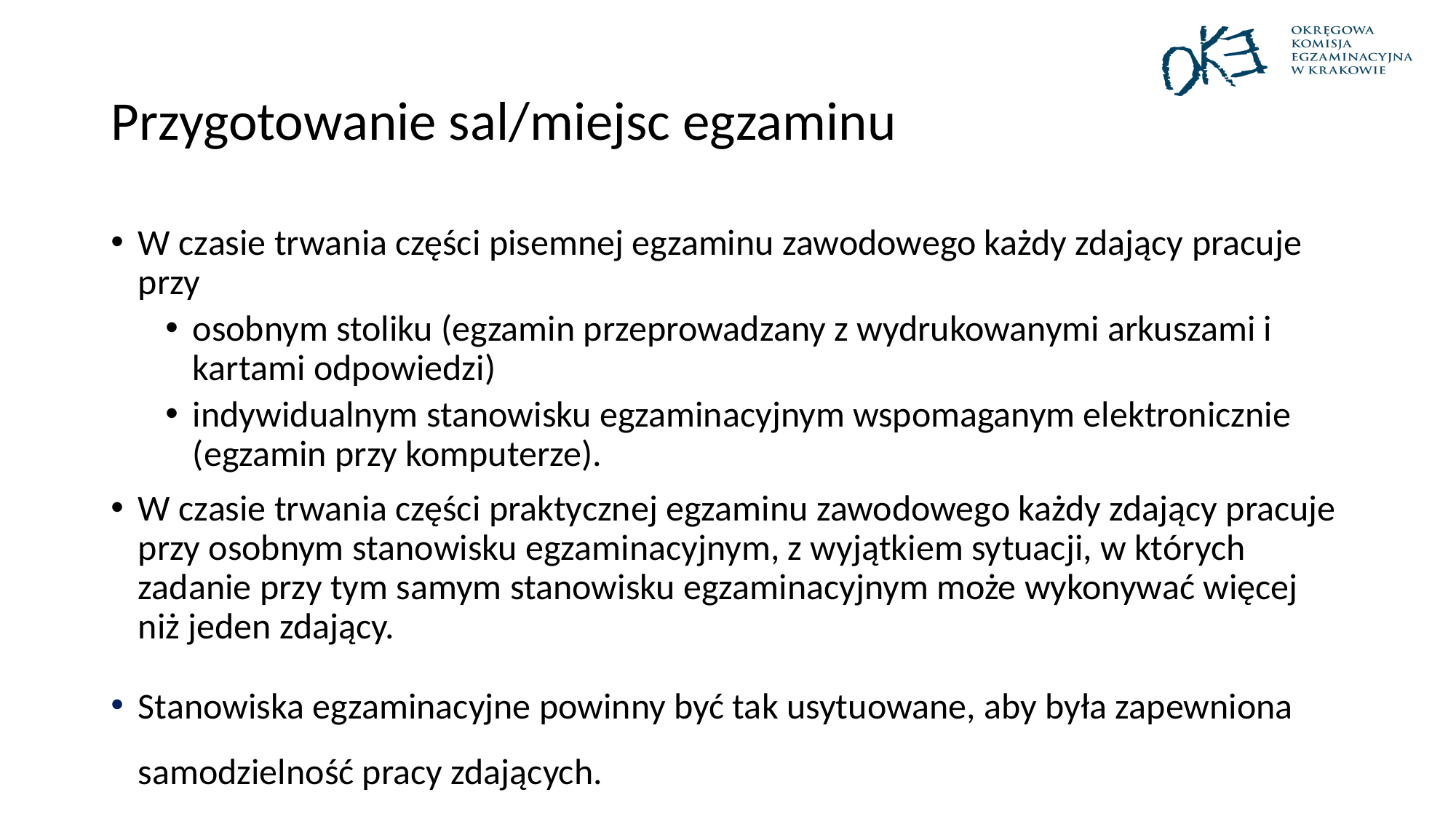

# Przygotowanie sal/miejsc egzaminu
W czasie trwania części pisemnej egzaminu zawodowego każdy zdający pracuje przy
osobnym stoliku (egzamin przeprowadzany z wydrukowanymi arkuszami i kartami odpowiedzi)
indywidualnym stanowisku egzaminacyjnym wspomaganym elektronicznie (egzamin przy komputerze).
W czasie trwania części praktycznej egzaminu zawodowego każdy zdający pracuje przy osobnym stanowisku egzaminacyjnym, z wyjątkiem sytuacji, w których zadanie przy tym samym stanowisku egzaminacyjnym może wykonywać więcej niż jeden zdający.
Stanowiska egzaminacyjne powinny być tak usytuowane, aby była zapewniona samodzielność pracy zdających.